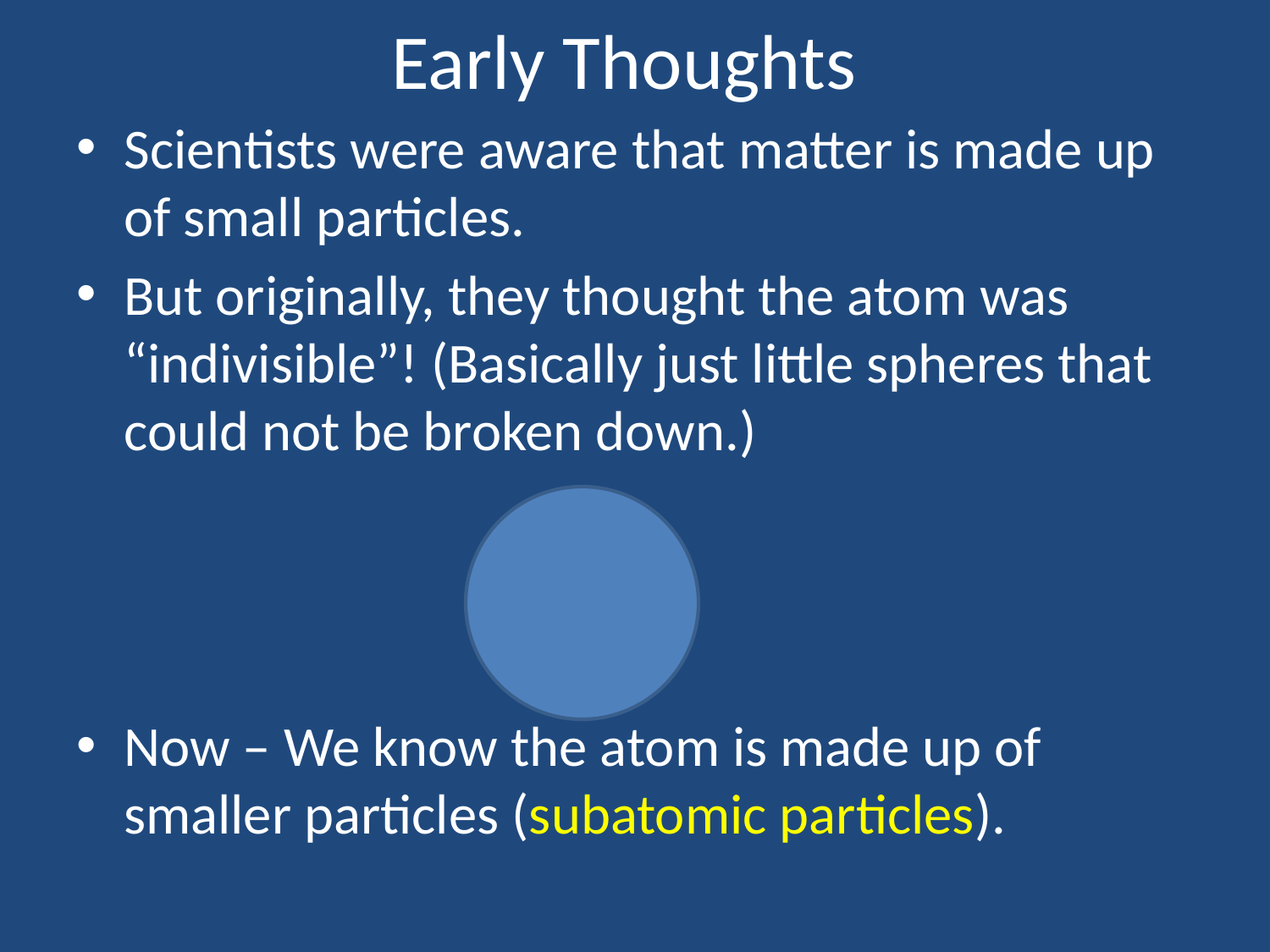

# Early Thoughts
Scientists were aware that matter is made up of small particles.
But originally, they thought the atom was “indivisible”! (Basically just little spheres that could not be broken down.)

Now – We know the atom is made up of smaller particles (subatomic particles).